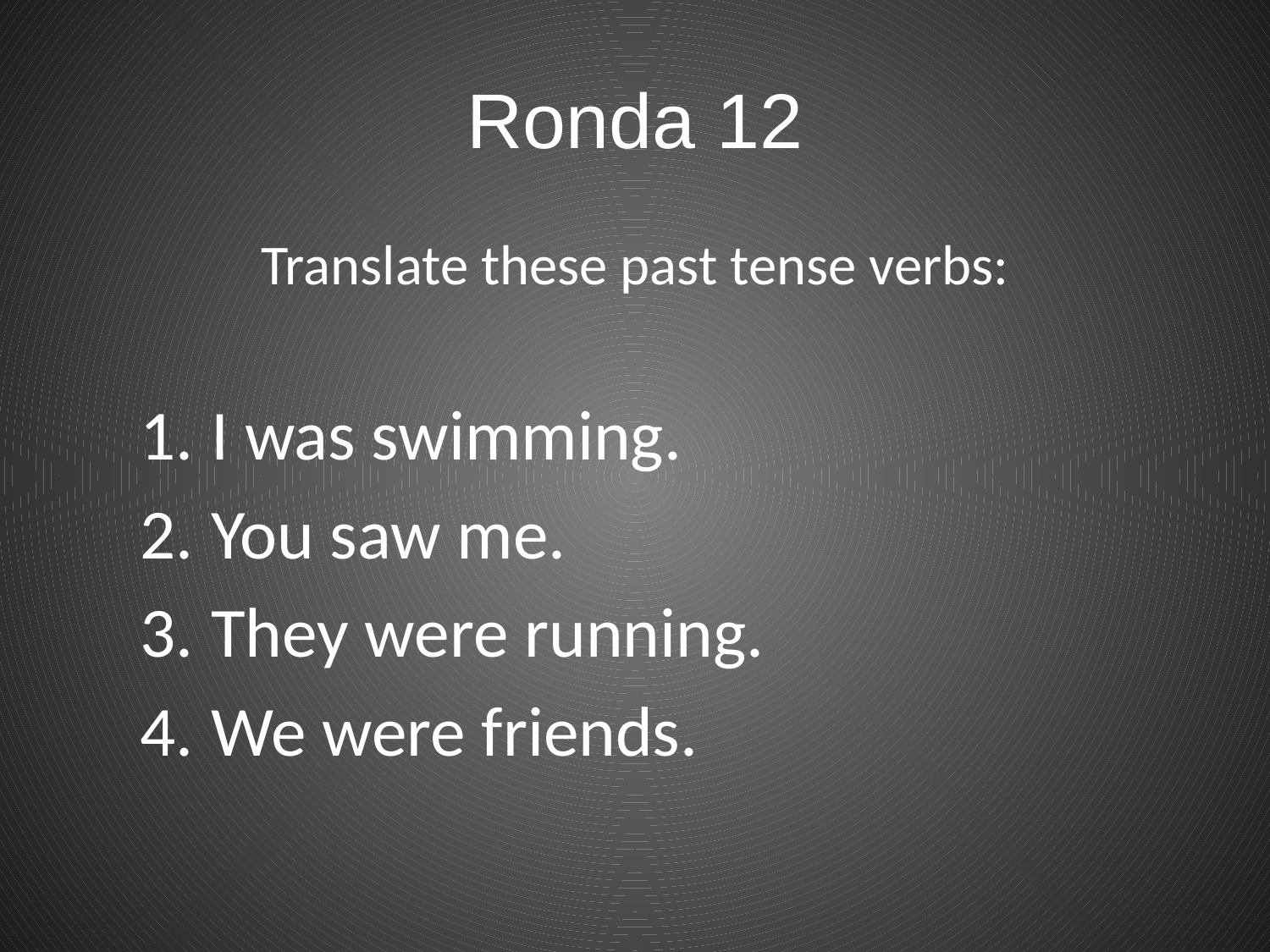

# Ronda 12
Translate these past tense verbs:

I was swimming.
You saw me.
They were running.
We were friends.